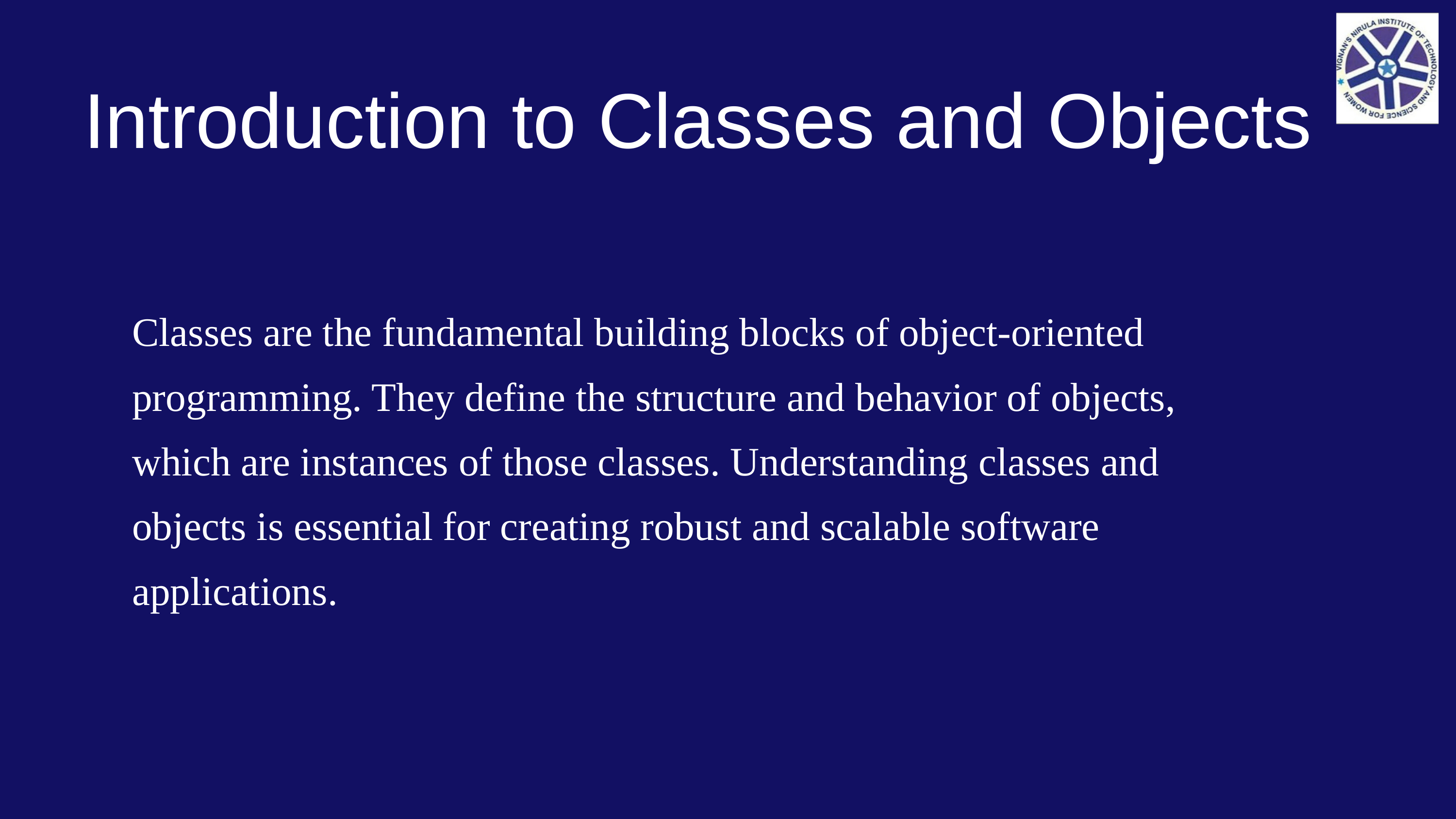

Introduction to Classes and Objects
Classes are the fundamental building blocks of object-oriented programming. They define the structure and behavior of objects, which are instances of those classes. Understanding classes and objects is essential for creating robust and scalable software applications.